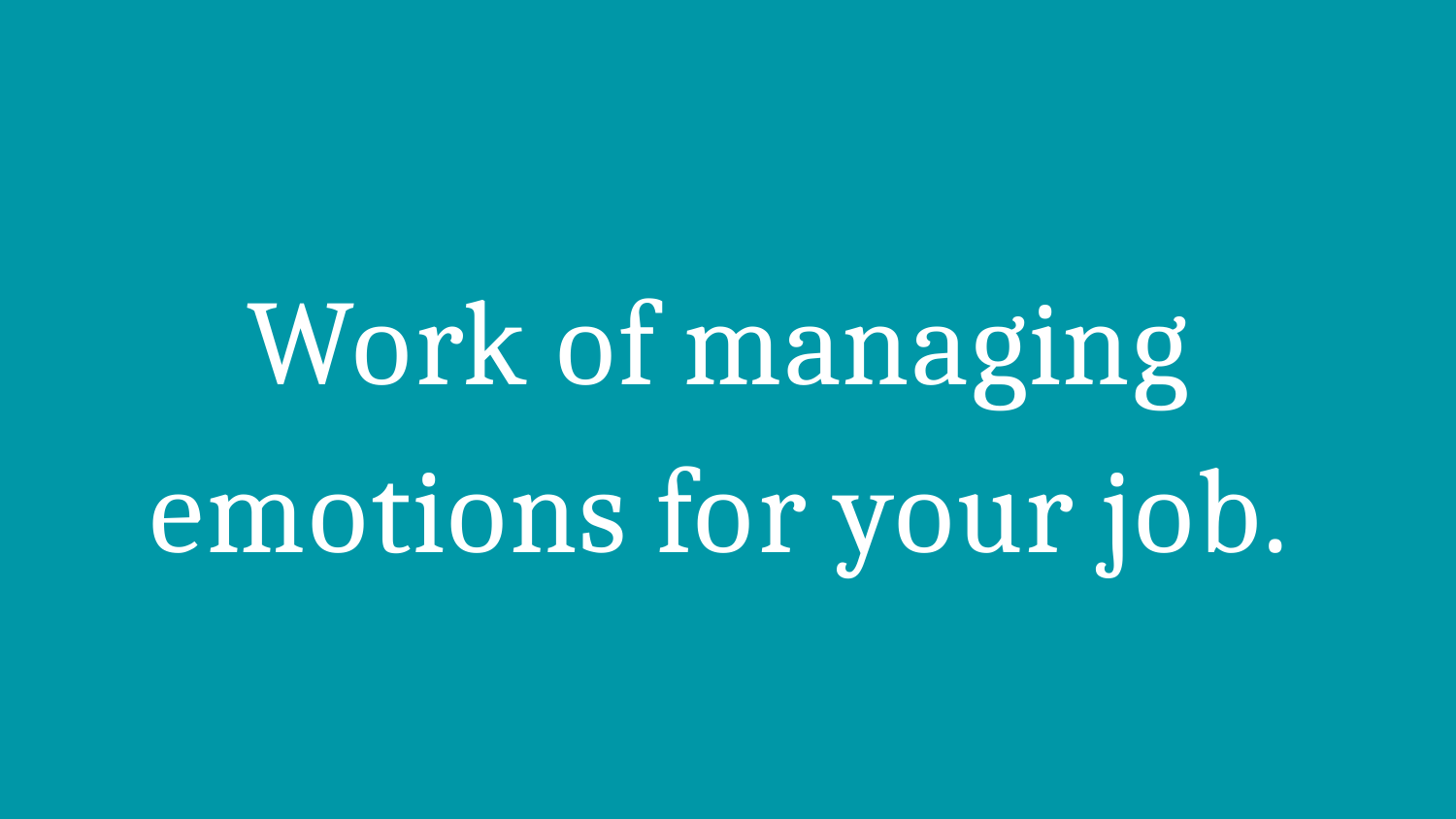

# Work of managing emotions for your job.